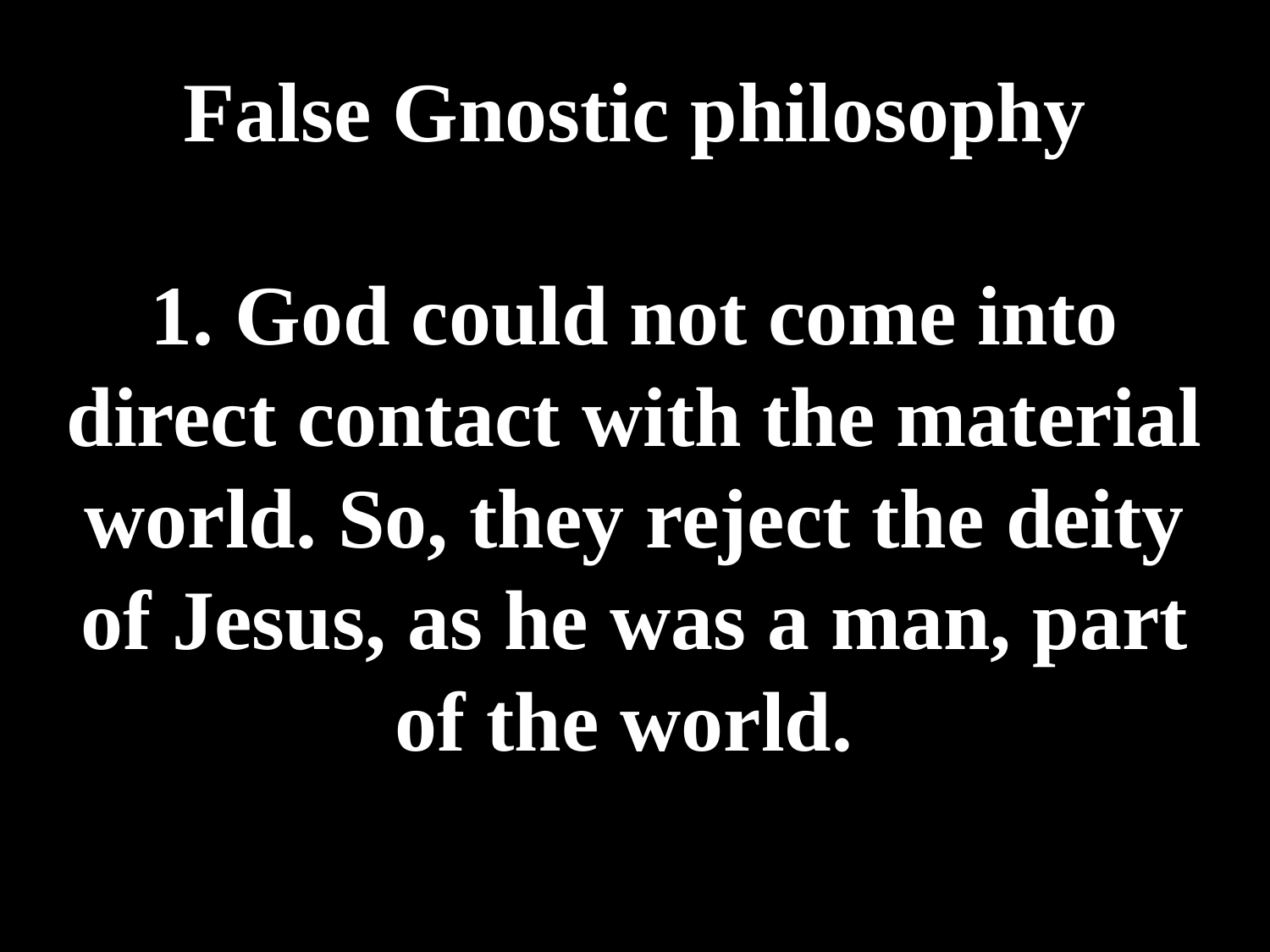

# False Gnostic philosophy 1. God could not come into direct contact with the material world. So, they reject the deity of Jesus, as he was a man, part of the world.